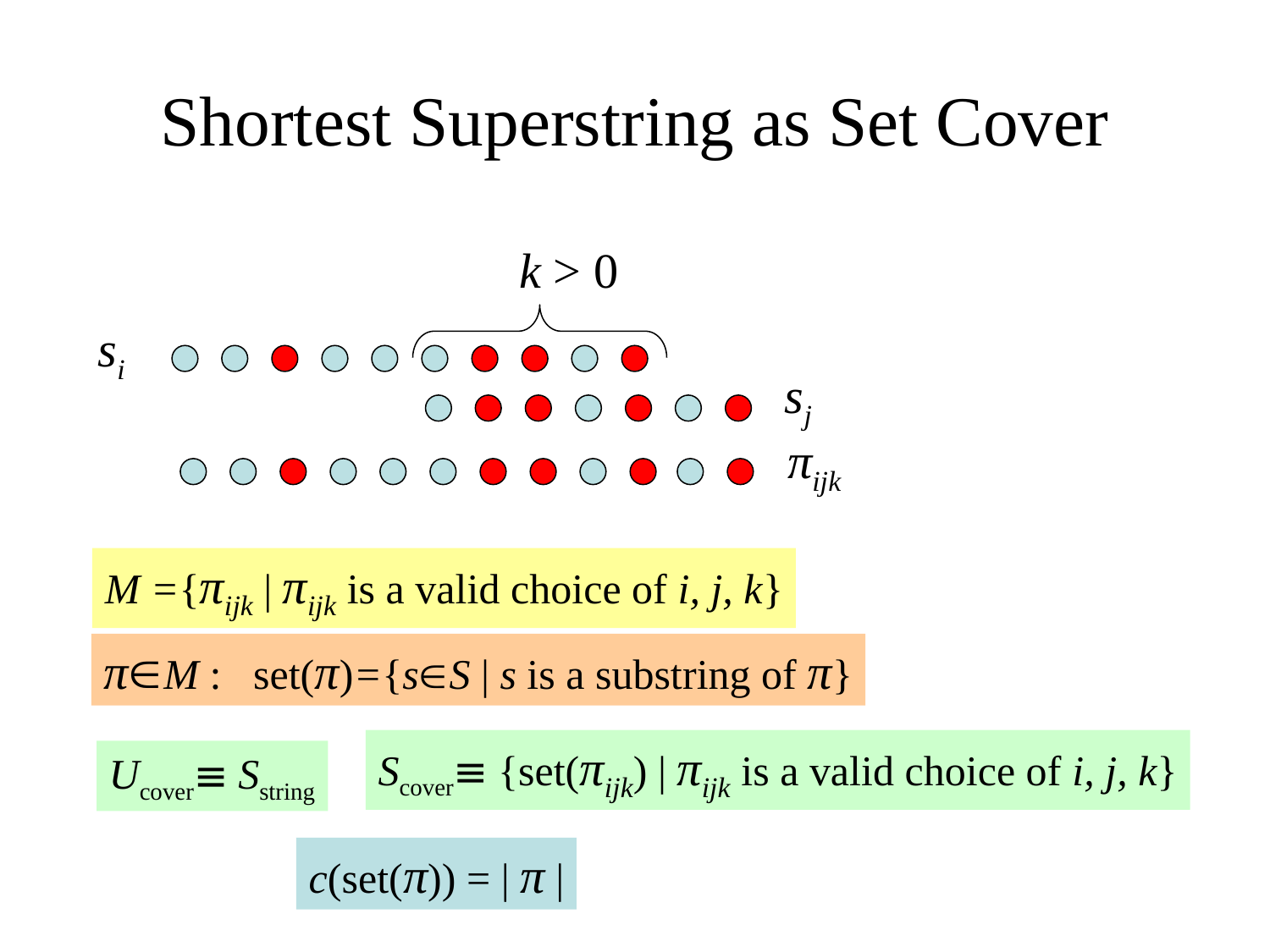

# Shortest Superstring as Set Cover

k > 0
si

sj

πijk

M ={πijk | πijk is a valid choice of i, j, k}
π∈M :   set(π)={s∈S | s is a substring of π}
Scover≡ {set(πijk) | πijk is a valid choice of i, j, k}
Ucover≡ Sstring
c(set(π)) = | π |